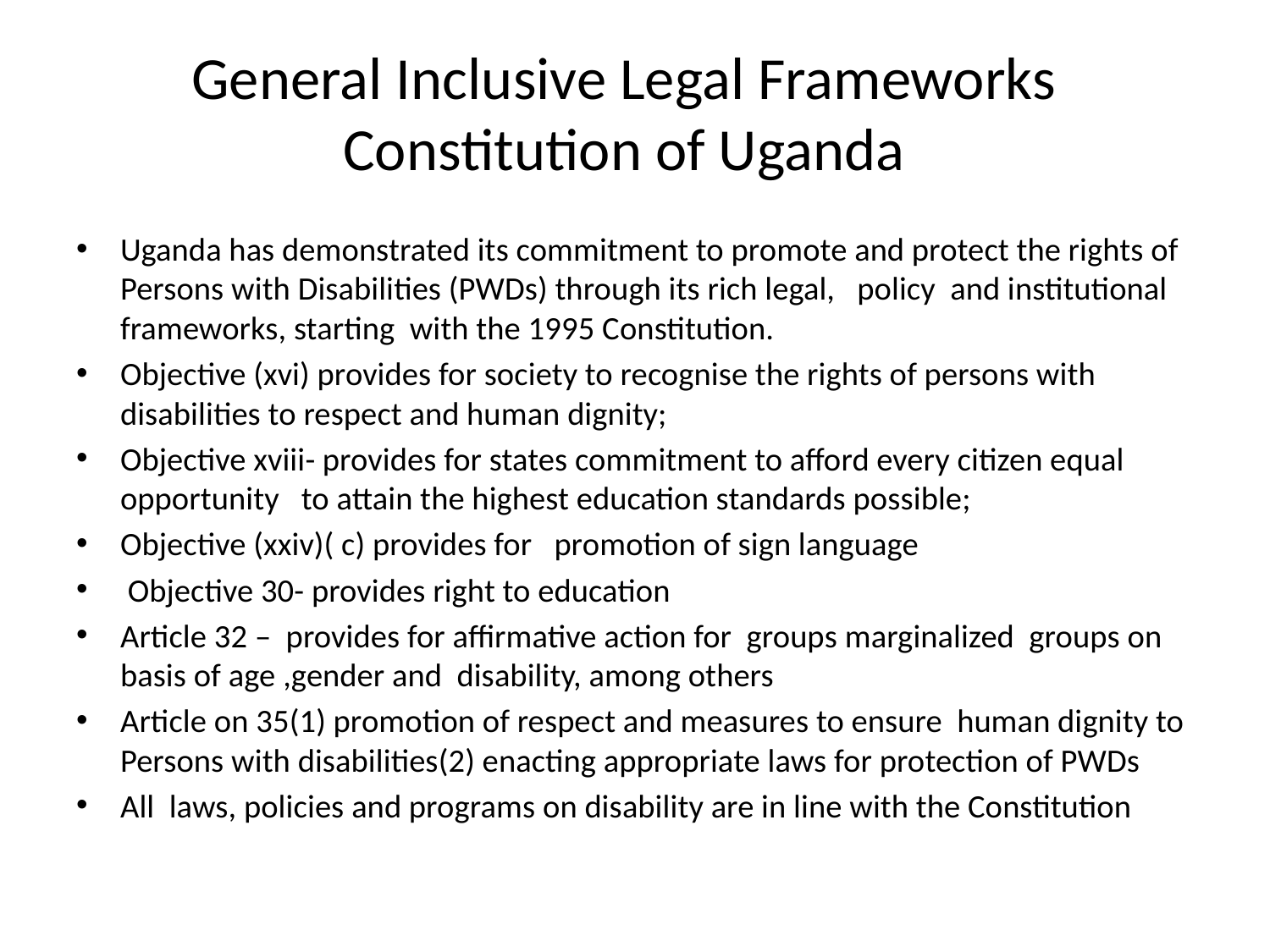

# General Inclusive Legal Frameworks Constitution of Uganda
Uganda has demonstrated its commitment to promote and protect the rights of Persons with Disabilities (PWDs) through its rich legal,   policy  and institutional frameworks, starting  with the 1995 Constitution.
Objective (xvi) provides for society to recognise the rights of persons with disabilities to respect and human dignity;
Objective xviii- provides for states commitment to afford every citizen equal opportunity   to attain the highest education standards possible;
Objective (xxiv)( c) provides for   promotion of sign language
 Objective 30- provides right to education
Article 32 –  provides for affirmative action for  groups marginalized  groups on basis of age ,gender and  disability, among others
Article on 35(1) promotion of respect and measures to ensure  human dignity to Persons with disabilities(2) enacting appropriate laws for protection of PWDs
All  laws, policies and programs on disability are in line with the Constitution